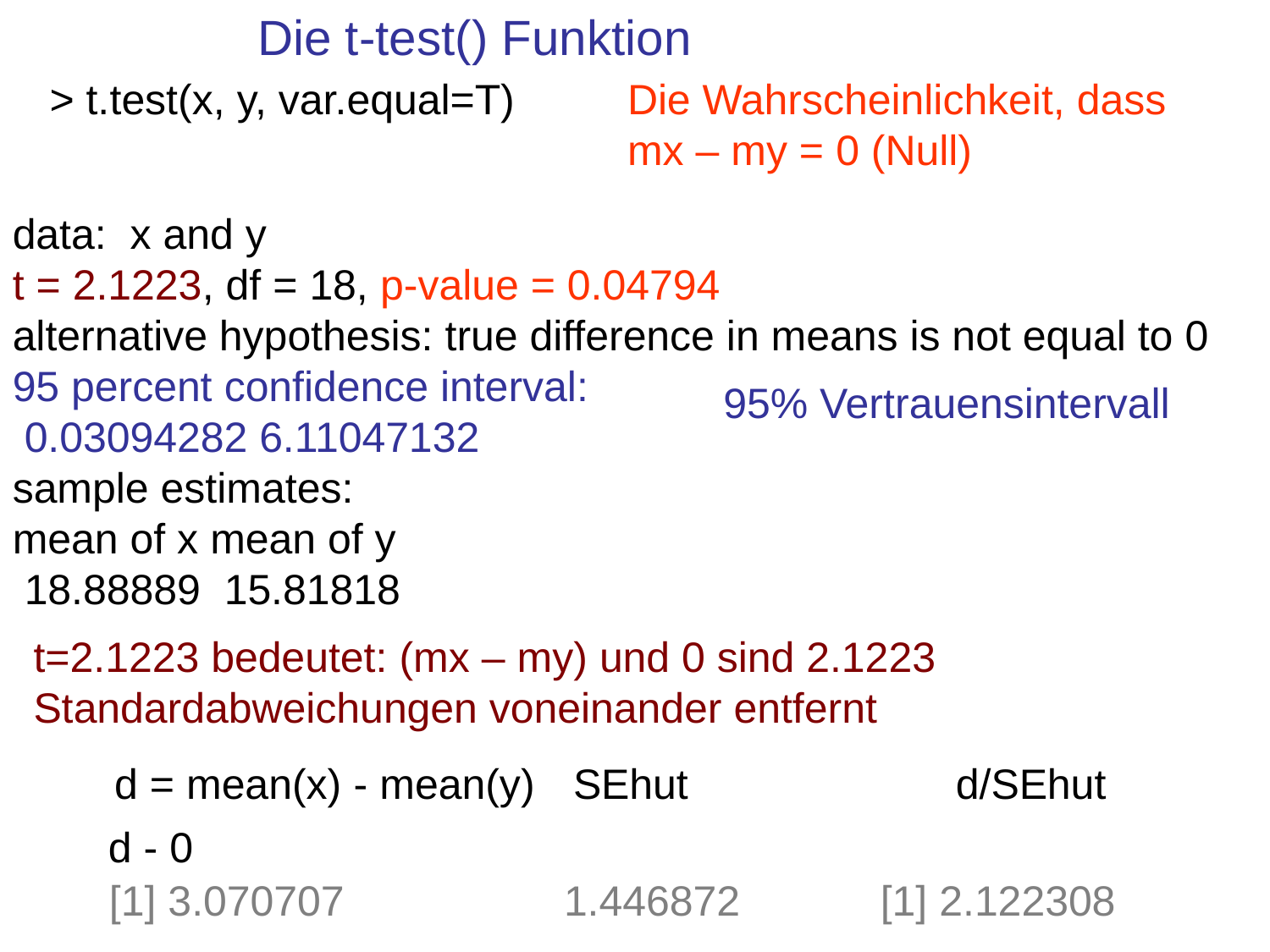

Die t-test() Funktion
> t.test(x, y, var.equal=T)
Die Wahrscheinlichkeit, dass mx – my = 0 (Null)
data:  x and y
t = 2.1223, df = 18, p-value = 0.04794
alternative hypothesis: true difference in means is not equal to 0
95 percent confidence interval:
 0.03094282 6.11047132
sample estimates:
mean of x mean of y
 18.88889  15.81818
95% Vertrauensintervall
t=2.1223 bedeutet: (mx – my) und 0 sind 2.1223 Standardabweichungen voneinander entfernt
d = mean(x) - mean(y)
d - 0
[1] 3.070707
SEhut
1.446872
d/SEhut
[1] 2.122308